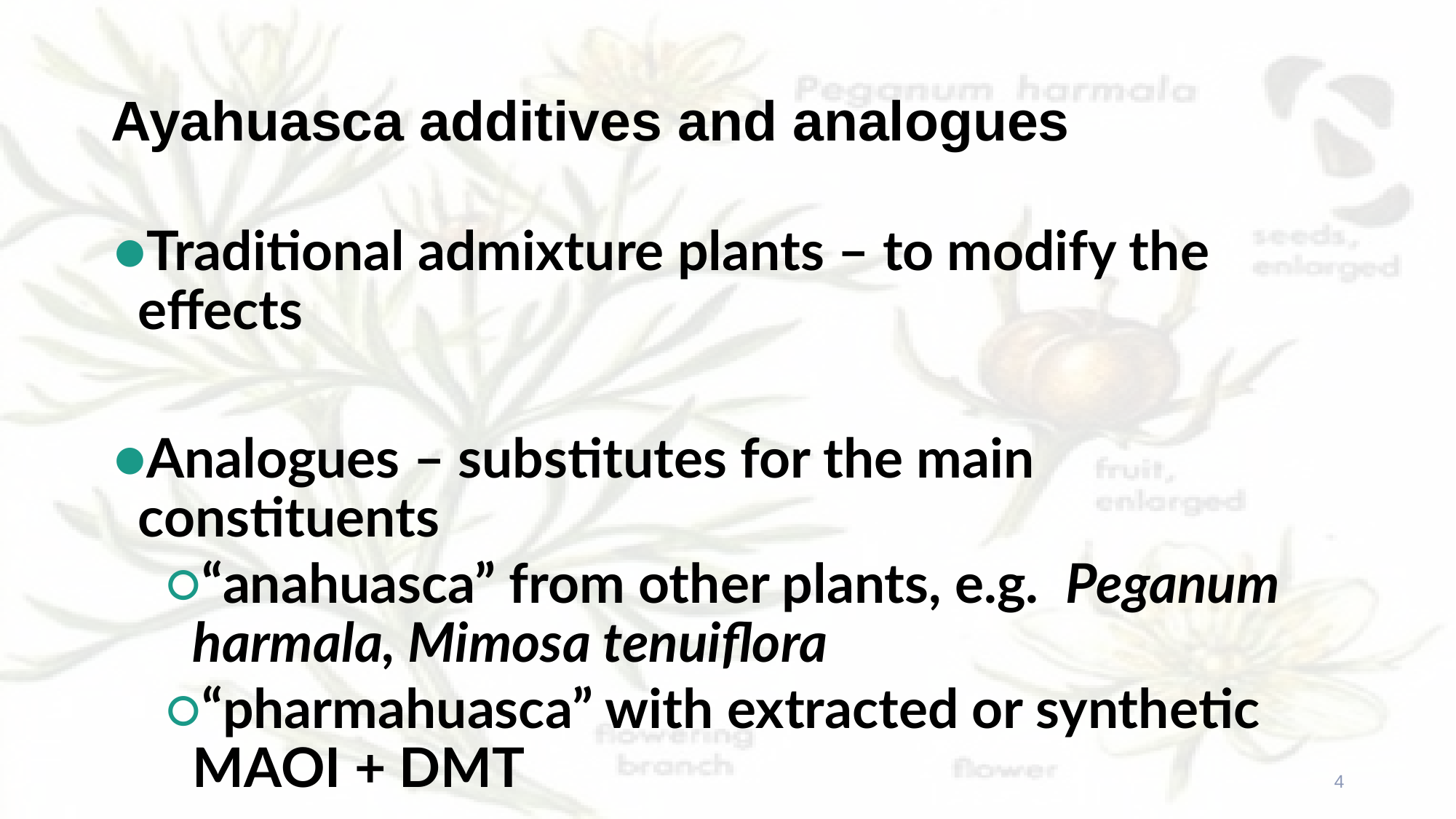

# Ayahuasca additives and analogues
Traditional admixture plants – to modify the effects

Analogues – substitutes for the main constituents
“anahuasca” from other plants, e.g.  Peganum harmala, Mimosa tenuiflora
“pharmahuasca” with extracted or synthetic MAOI + DMT
4